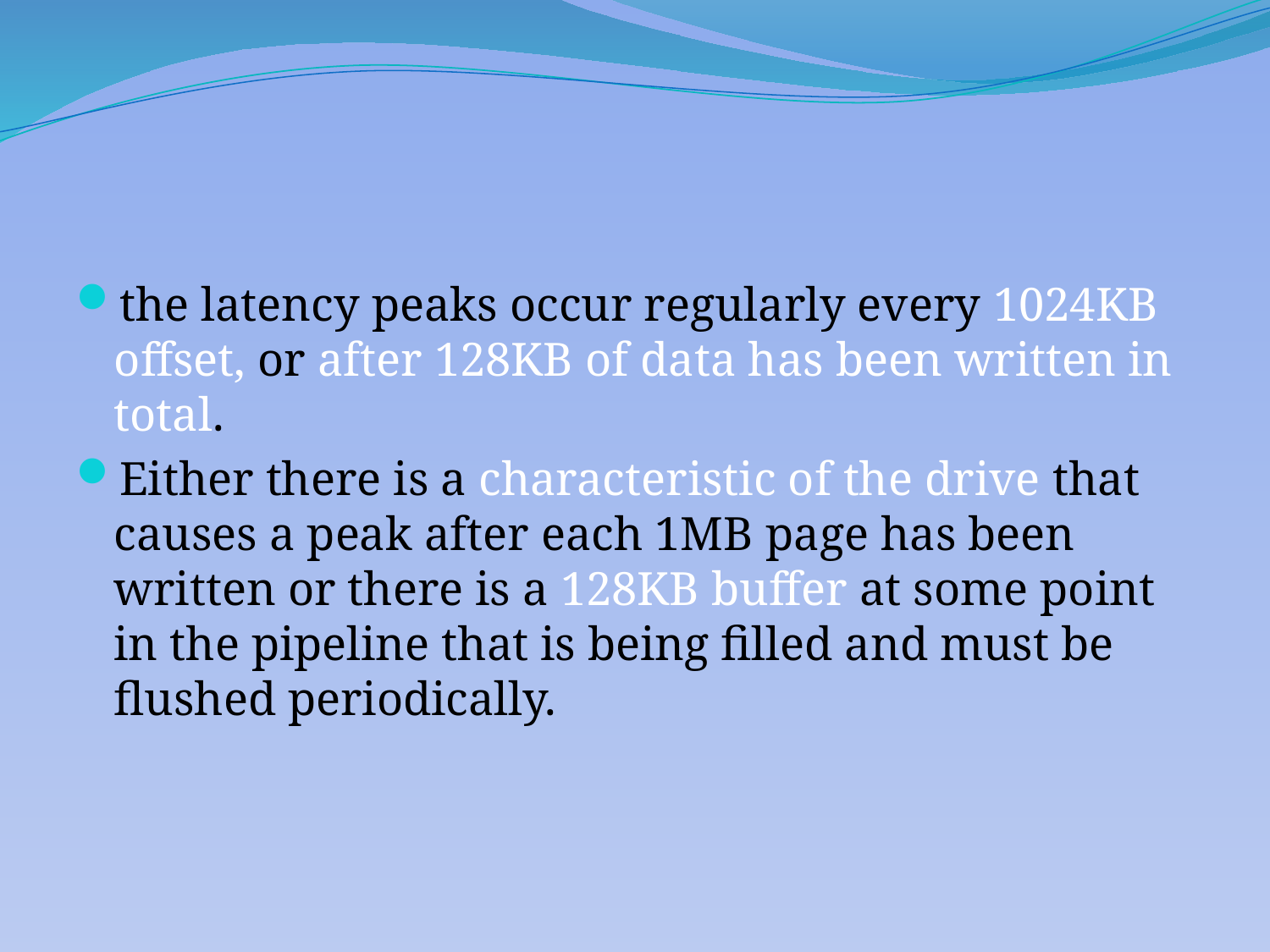

#
the latency peaks occur regularly every 1024KB offset, or after 128KB of data has been written in total.
Either there is a characteristic of the drive that causes a peak after each 1MB page has been written or there is a 128KB buffer at some point in the pipeline that is being filled and must be flushed periodically.